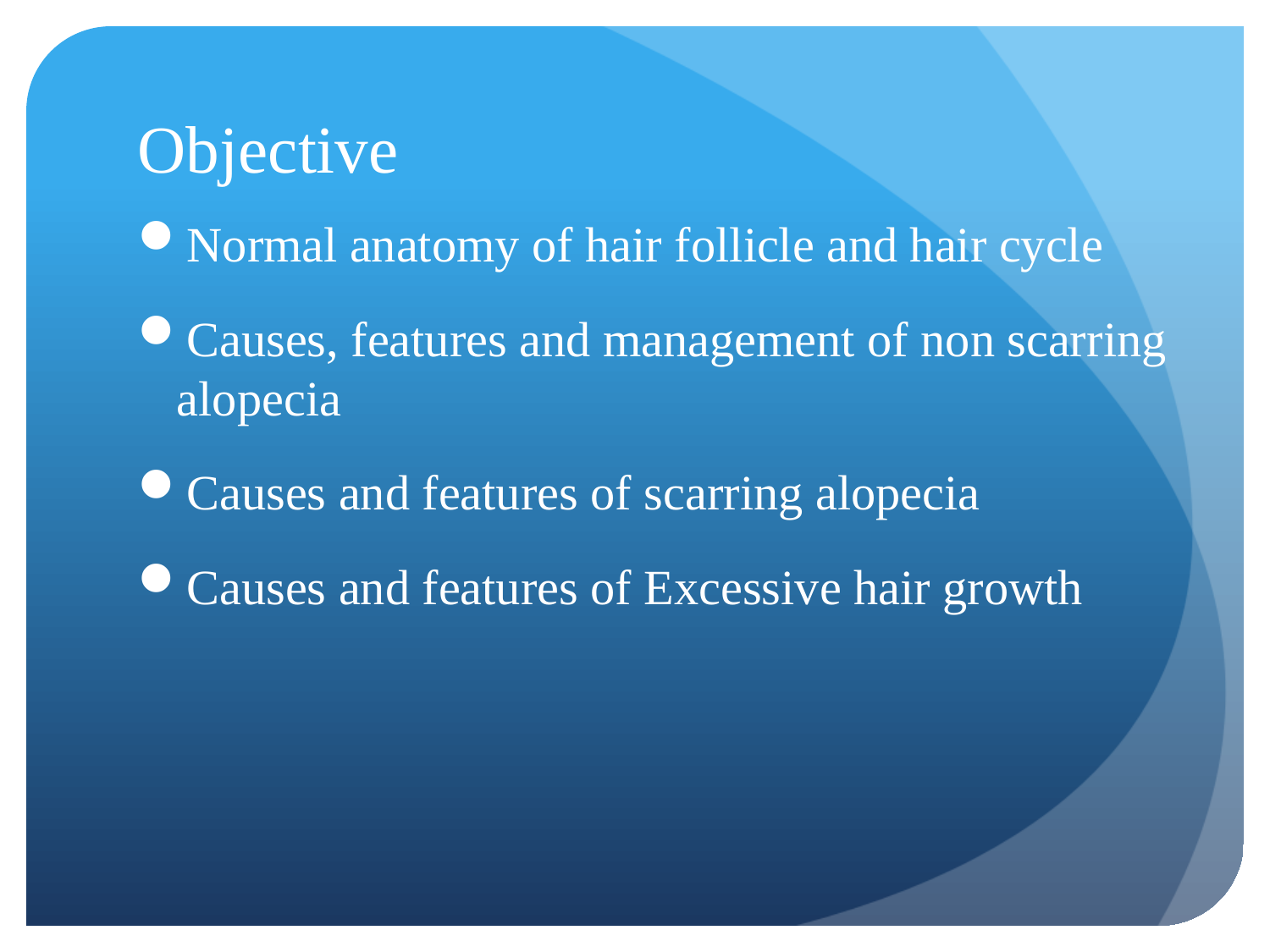

# Objective
Normal anatomy of hair follicle and hair cycle
Causes, features and management of non scarring alopecia
Causes and features of scarring alopecia
Causes and features of Excessive hair growth